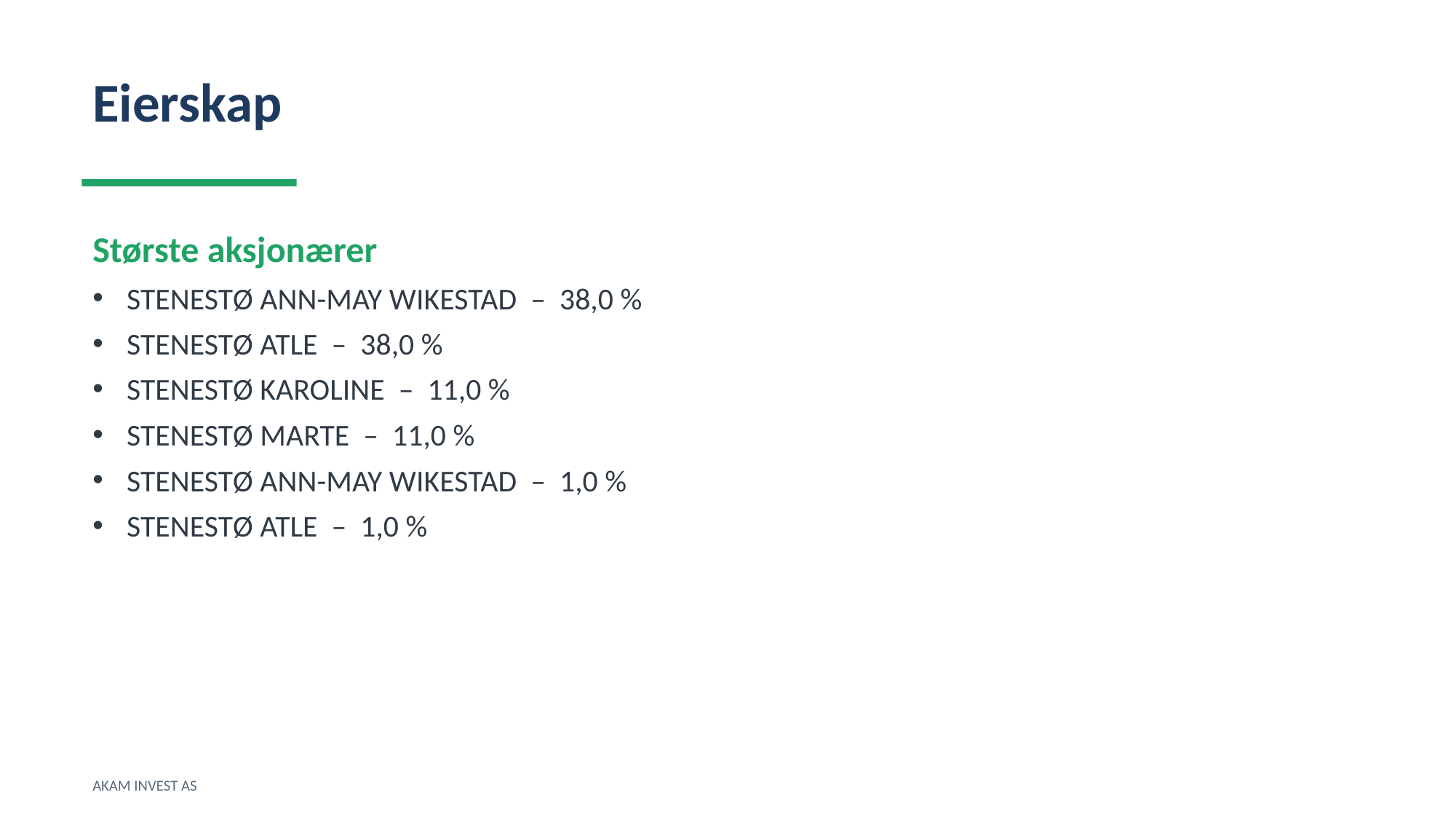

Eierskap

Største aksjonærer
STENESTØ ANN-MAY WIKESTAD  –  38,0 %
STENESTØ ATLE  –  38,0 %
STENESTØ KAROLINE  –  11,0 %
STENESTØ MARTE  –  11,0 %
STENESTØ ANN-MAY WIKESTAD  –  1,0 %
STENESTØ ATLE  –  1,0 %
AKAM INVEST AS